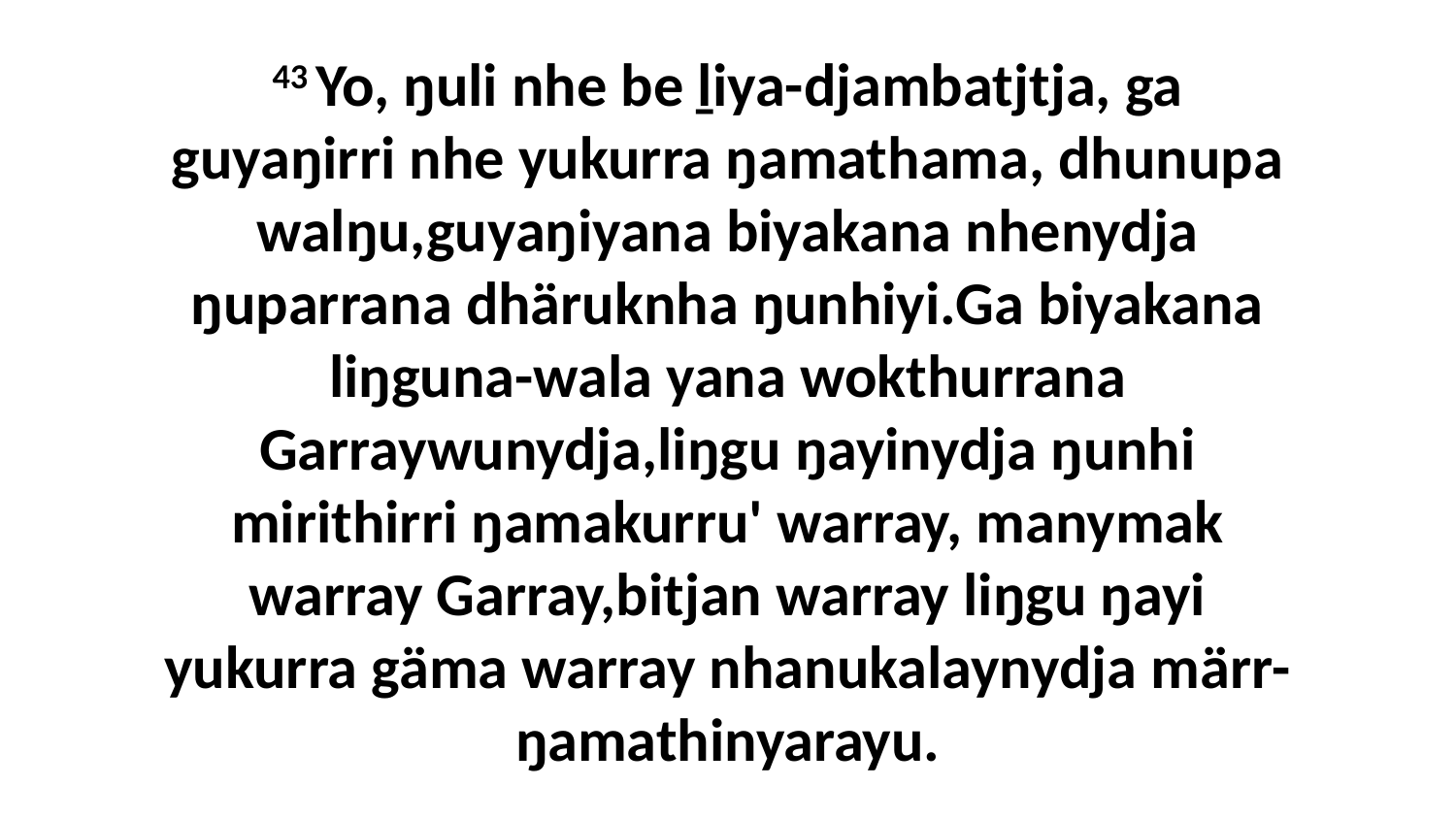

43 Yo, ŋuli nhe be ḻiya-djambatjtja, ga guyaŋirri nhe yukurra ŋamathama, dhunupa walŋu,guyaŋiyana biyakana nhenydja ŋuparrana dhäruknha ŋunhiyi.Ga biyakana liŋguna-wala yana wokthurrana Garraywunydja,liŋgu ŋayinydja ŋunhi mirithirri ŋamakurru' warray, manymak warray Garray,bitjan warray liŋgu ŋayi yukurra gäma warray nhanukalaynydja märr-ŋamathinyarayu.